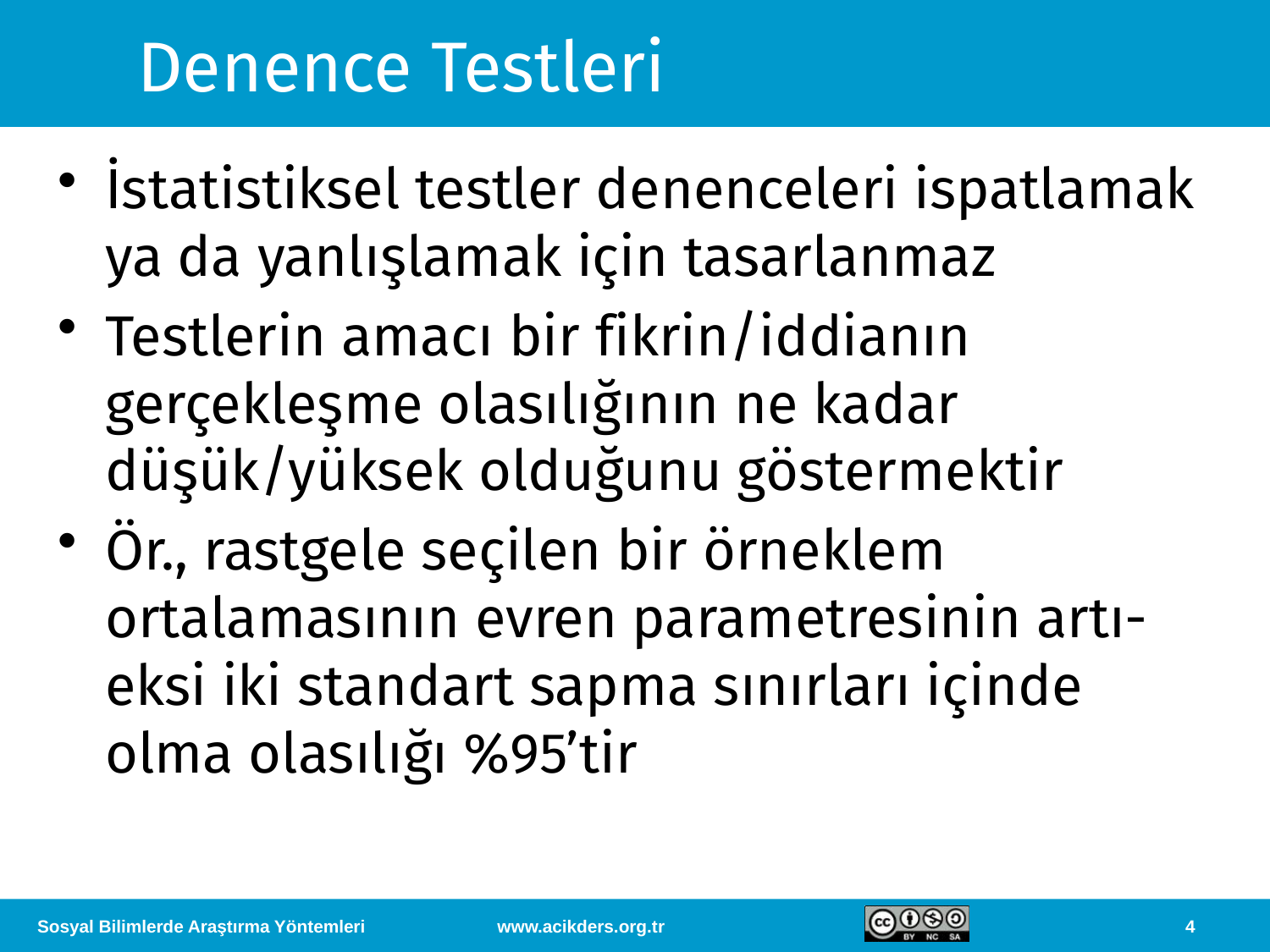

# Denence Testleri
İstatistiksel testler denenceleri ispatlamak ya da yanlışlamak için tasarlanmaz
Testlerin amacı bir fikrin/iddianın  gerçekleşme olasılığının ne kadar düşük/yüksek olduğunu göstermektir
Ör., rastgele seçilen bir örneklem ortalamasının evren parametresinin artı-eksi iki standart sapma sınırları içinde olma olasılığı %95’tir